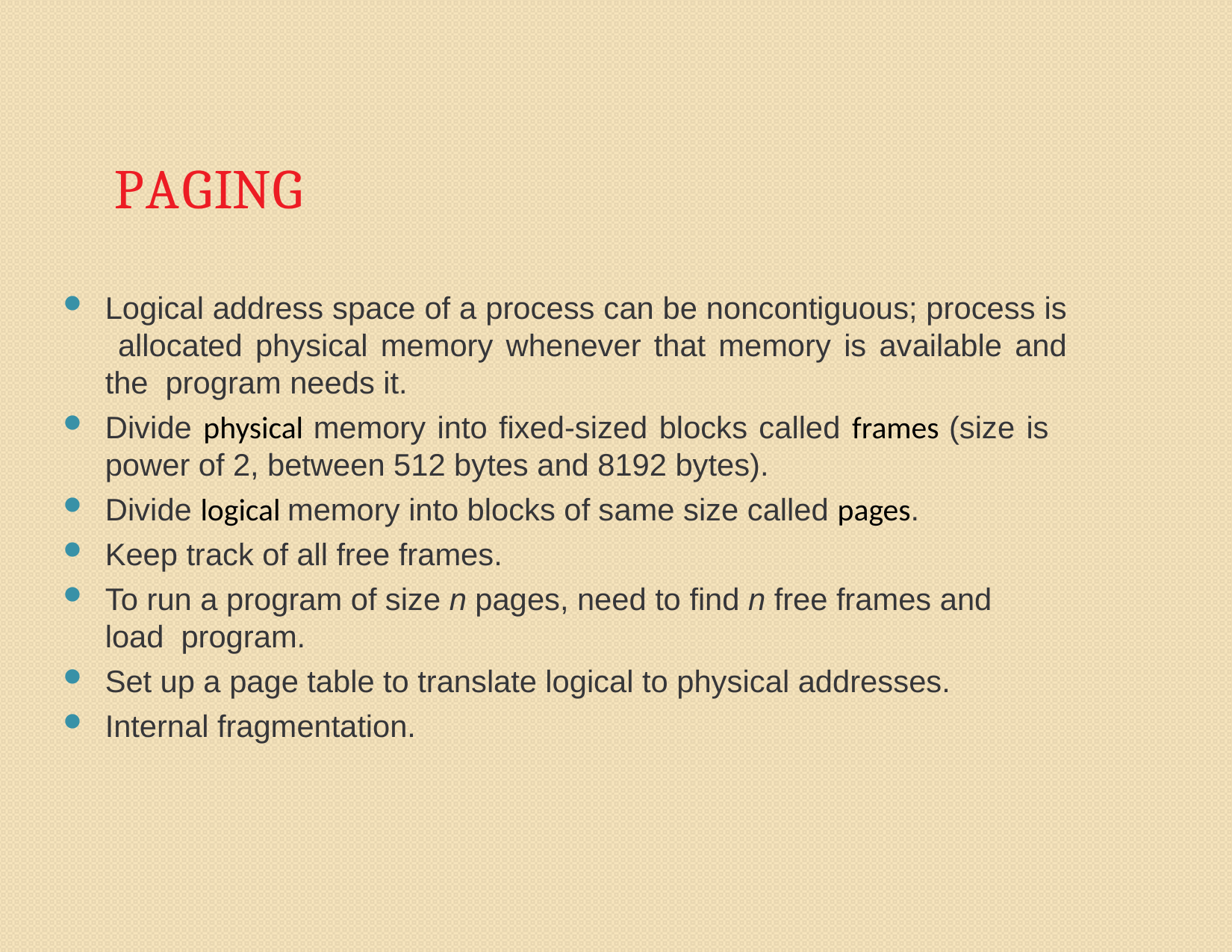

# PAGING

Logical address space of a process can be noncontiguous; process is  allocated physical memory whenever that memory is available and the  program needs it.
Divide physical memory into fixed-sized blocks called frames (size is  power of 2, between 512 bytes and 8192 bytes).
Divide logical memory into blocks of same size called pages.
Keep track of all free frames.
To run a program of size n pages, need to find n free frames and load  program.
Set up a page table to translate logical to physical addresses.
Internal fragmentation.